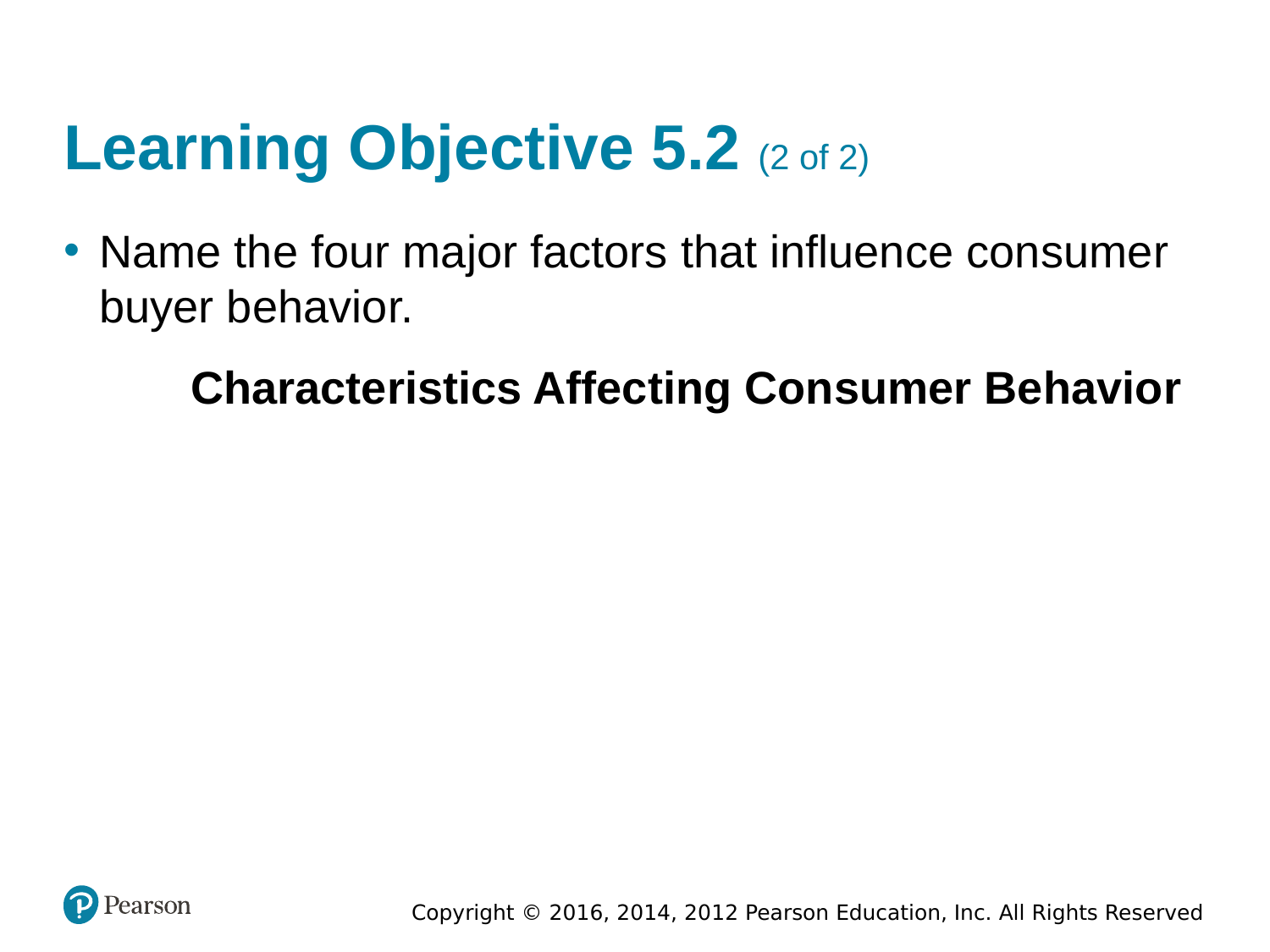

# Learning Objective 5.2 (2 of 2)
Name the four major factors that influence consumer buyer behavior.
	Characteristics Affecting Consumer Behavior